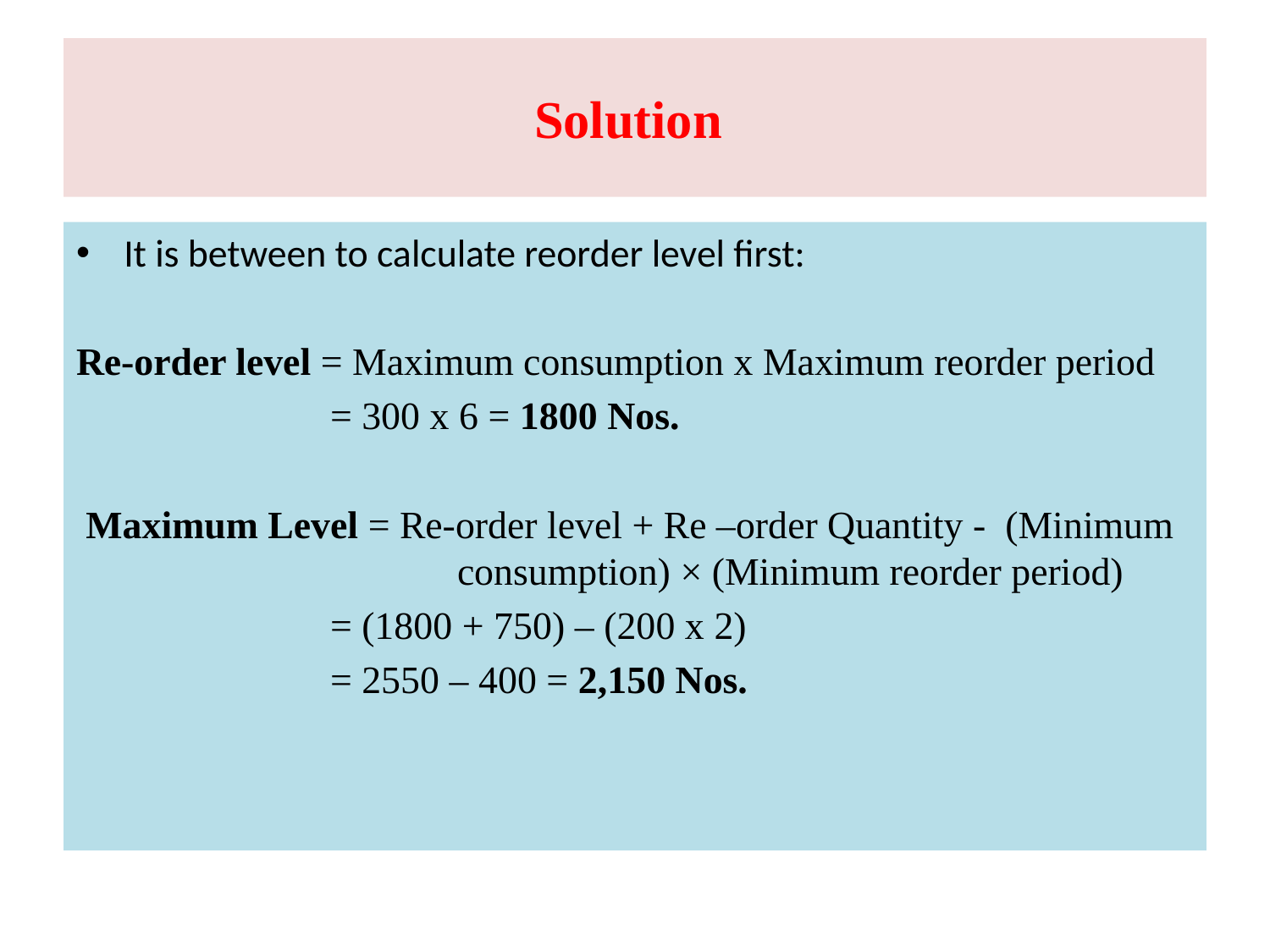

# Solution
It is between to calculate reorder level first:

Re-order level = Maximum consumption x Maximum reorder period
		= 300 x 6 = 1800 Nos.

 Maximum Level = Re-order level + Re –order Quantity -  (Minimum 			consumption) × (Minimum reorder period)
		= (1800 + 750) – (200 x 2)
		= 2550 – 400 = 2,150 Nos.